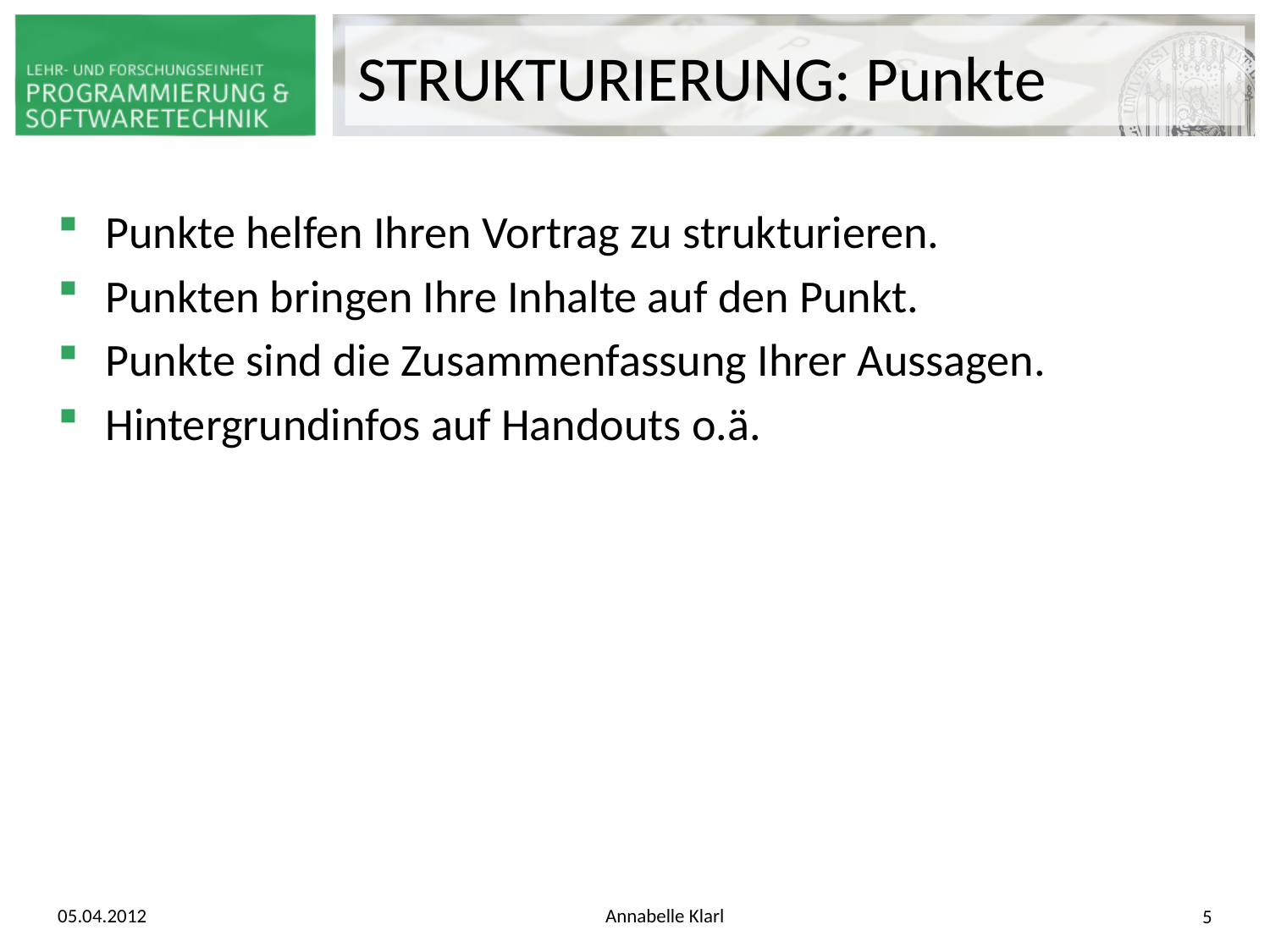

# STRUKTURIERUNG: Punkte
Punkte helfen Ihren Vortrag zu strukturieren.
Punkten bringen Ihre Inhalte auf den Punkt.
Punkte sind die Zusammenfassung Ihrer Aussagen.
Hintergrundinfos auf Handouts o.ä.
05.04.2012
Annabelle Klarl
5